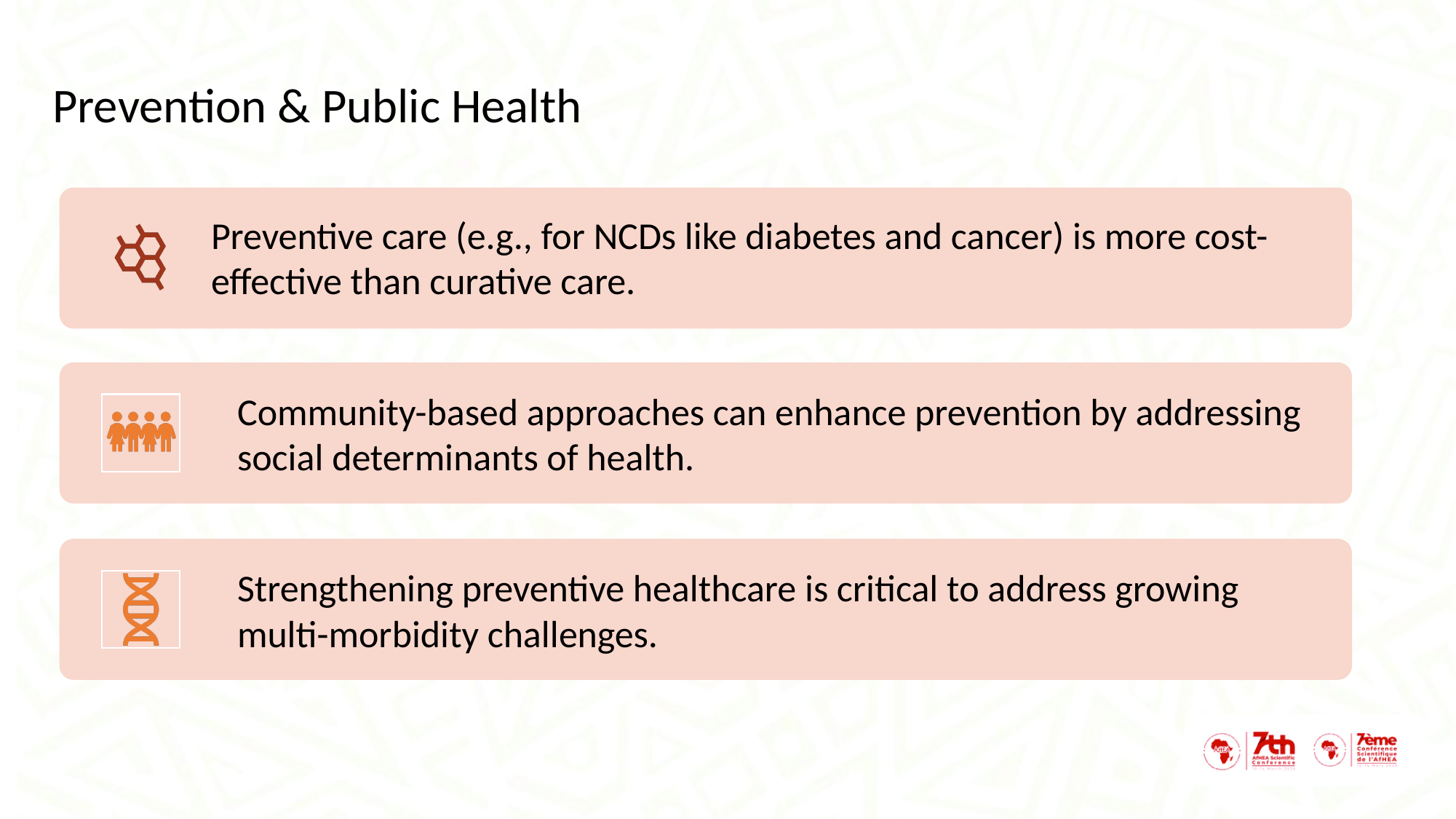

Prevention & Public Health
Preventive care (e.g., for NCDs like diabetes and cancer) is more cost-effective than curative care.
Community-based approaches can enhance prevention by addressing social determinants of health.
Strengthening preventive healthcare is critical to address growing multi-morbidity challenges.